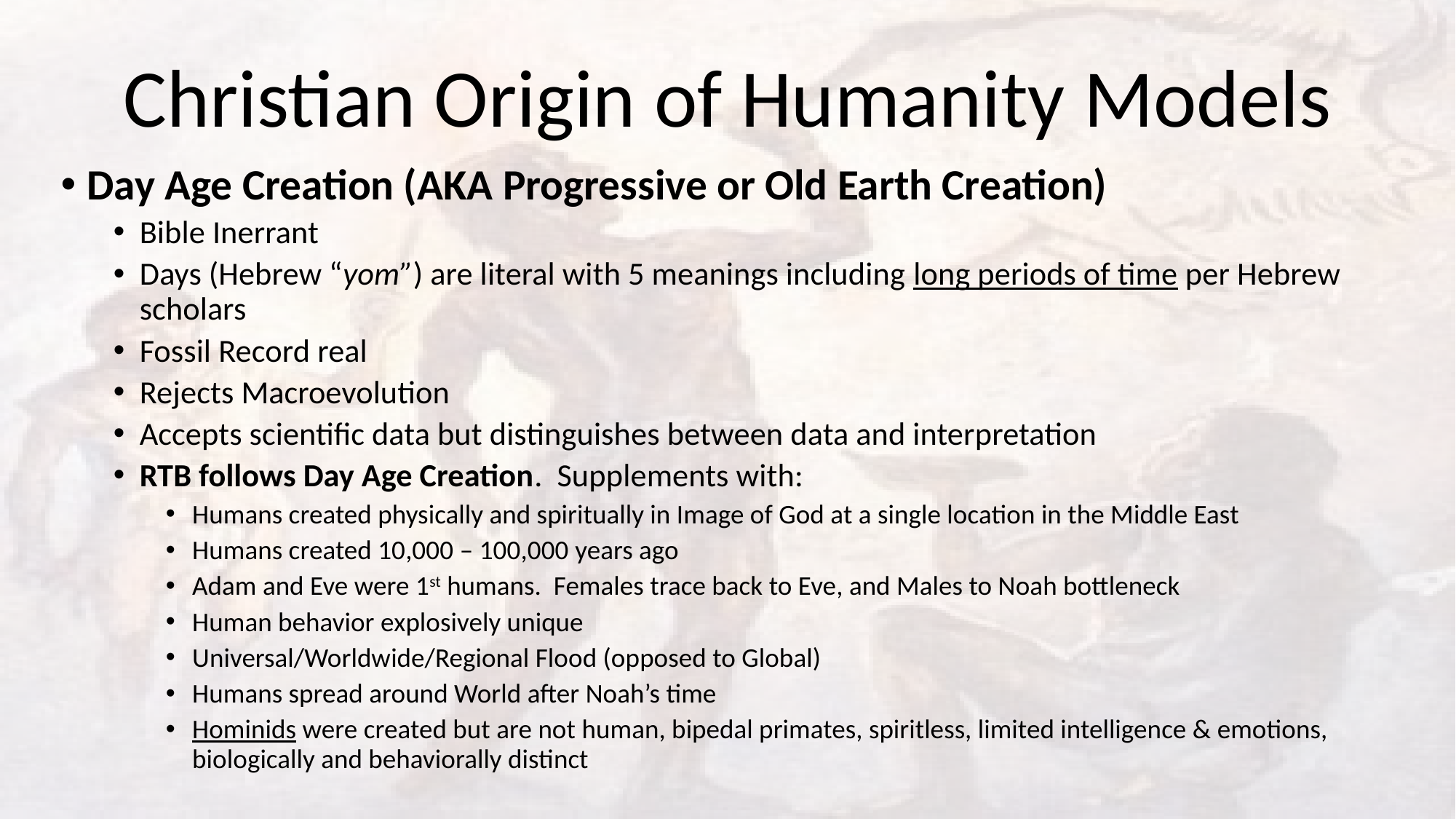

# Christian Origin of Humanity Models
Day Age Creation (AKA Progressive or Old Earth Creation)
Bible Inerrant
Days (Hebrew “yom”) are literal with 5 meanings including long periods of time per Hebrew scholars
Fossil Record real
Rejects Macroevolution
Accepts scientific data but distinguishes between data and interpretation
RTB follows Day Age Creation.  Supplements with:
Humans created physically and spiritually in Image of God at a single location in the Middle East
Humans created 10,000 – 100,000 years ago
Adam and Eve were 1st humans.  Females trace back to Eve, and Males to Noah bottleneck
Human behavior explosively unique
Universal/Worldwide/Regional Flood (opposed to Global)
Humans spread around World after Noah’s time
Hominids were created but are not human, bipedal primates, spiritless, limited intelligence & emotions, biologically and behaviorally distinct